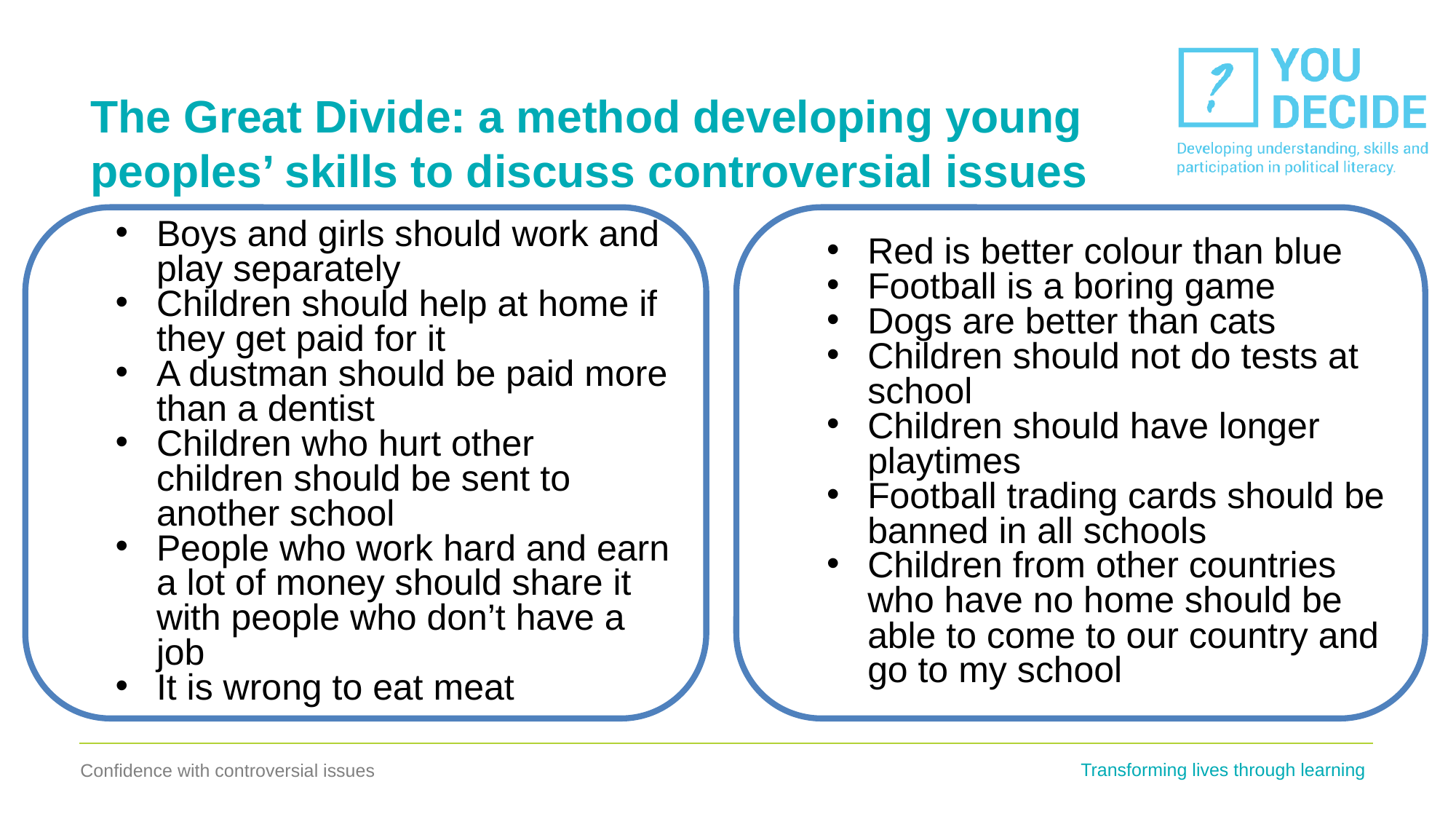

# The Great Divide: a method developing young peoples’ skills to discuss controversial issues
Boys and girls should work and play separately
Children should help at home if they get paid for it
A dustman should be paid more than a dentist
Children who hurt other children should be sent to another school
People who work hard and earn a lot of money should share it with people who don’t have a job
It is wrong to eat meat
Red is better colour than blue
Football is a boring game
Dogs are better than cats
Children should not do tests at school
Children should have longer playtimes
Football trading cards should be banned in all schools
Children from other countries who have no home should be able to come to our country and go to my school